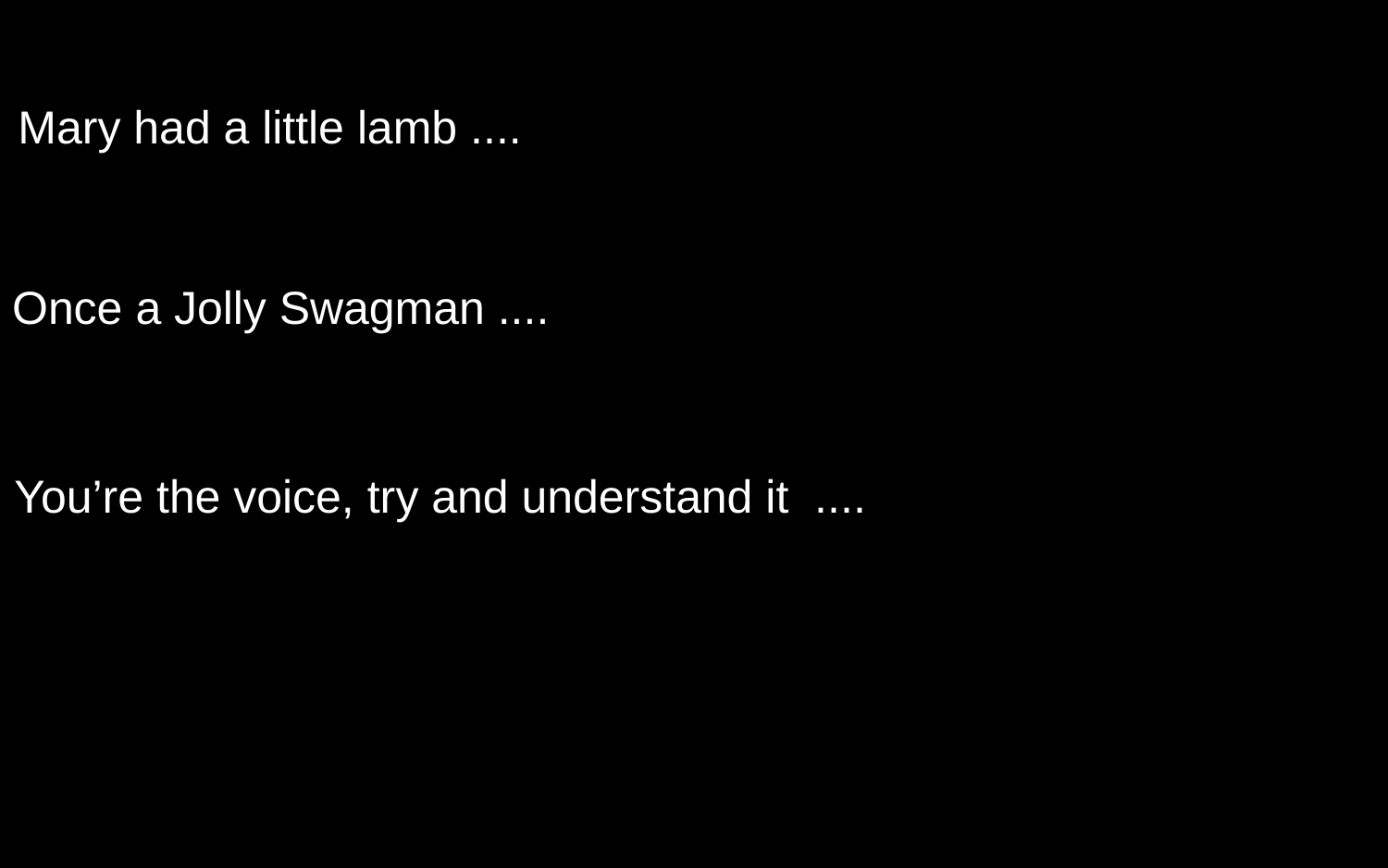

Mary had a little lamb ....
Once a Jolly Swagman ....
You’re the voice, try and understand it  ....